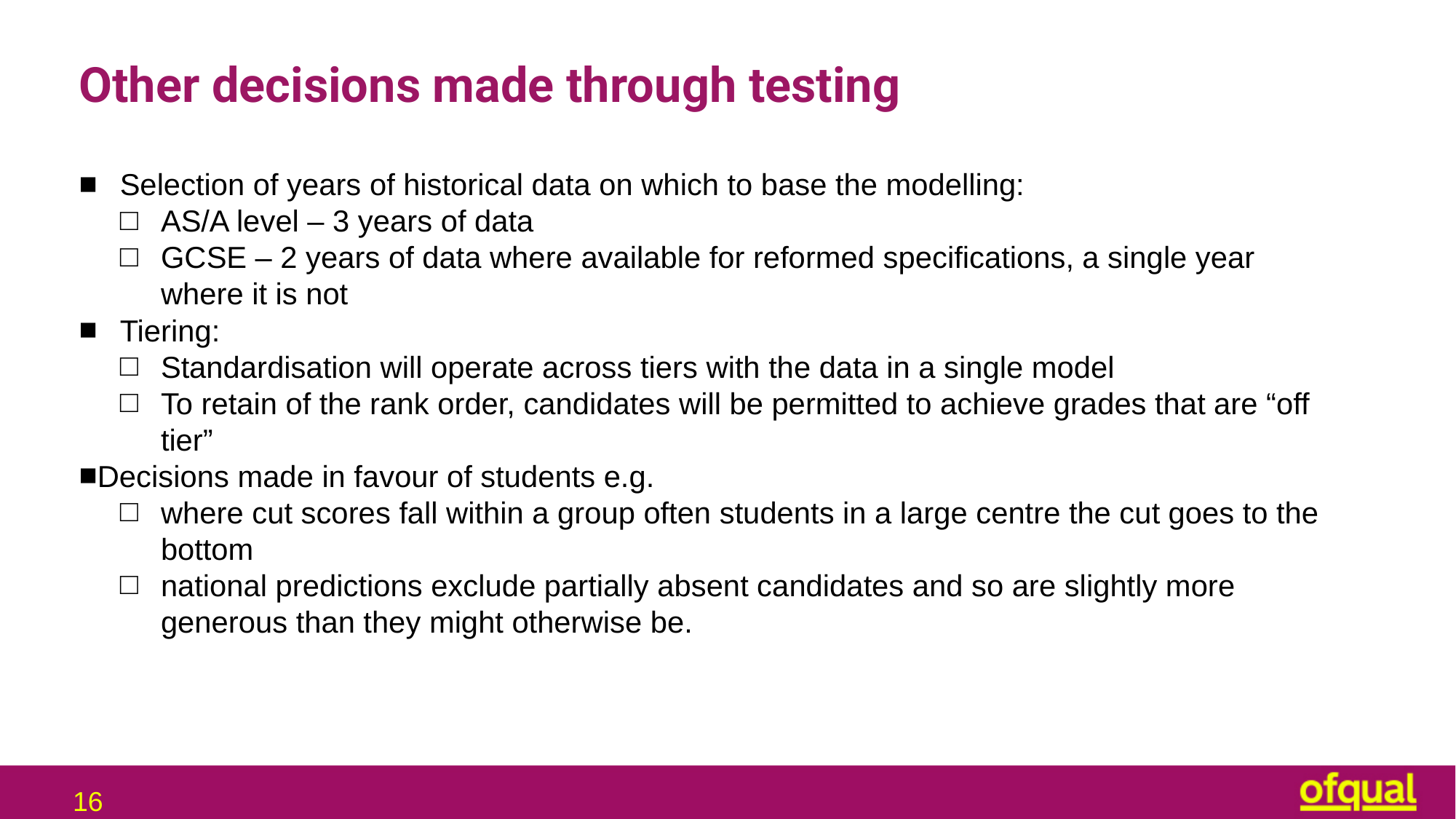

# Other decisions made through testing
Selection of years of historical data on which to base the modelling:
AS/A level – 3 years of data
GCSE – 2 years of data where available for reformed specifications, a single year where it is not
Tiering:
Standardisation will operate across tiers with the data in a single model
To retain of the rank order, candidates will be permitted to achieve grades that are “off tier”
Decisions made in favour of students e.g.
where cut scores fall within a group often students in a large centre the cut goes to the bottom
national predictions exclude partially absent candidates and so are slightly more generous than they might otherwise be.

16